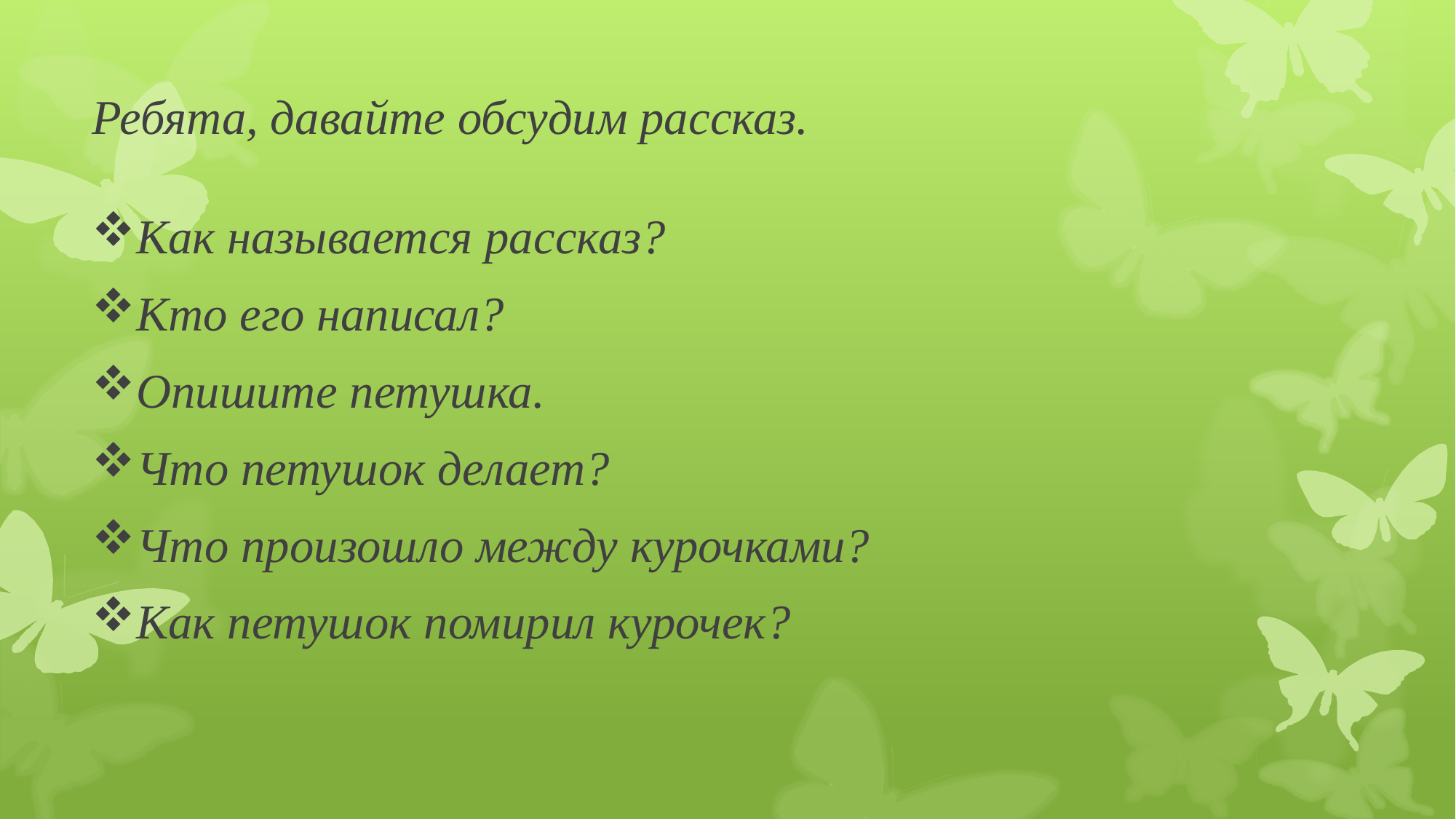

# Ребята, давайте обсудим рассказ.
Как называется рассказ?
Кто его написал?
Опишите петушка.
Что петушок делает?
Что произошло между курочками?
Как петушок помирил курочек?